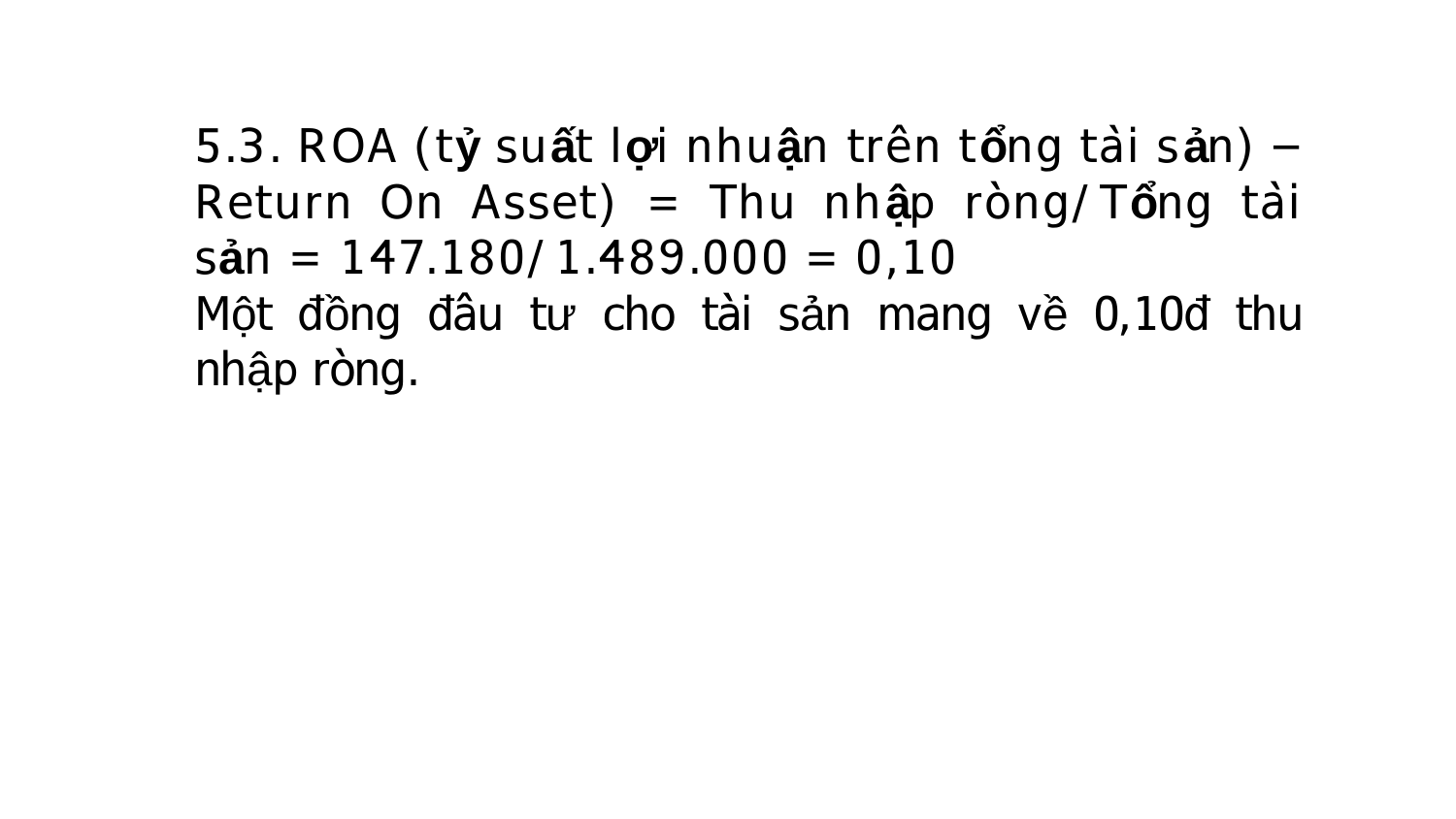

5.3. ROA (tỷ suất lợi nhuận trên tổng tài sản) – Return On Asset) = Thu nhập ròng/Tổng tài sản = 147.180/1.489.000 = 0,10
Một đồng đâu tư cho tài sản mang về 0,10đ thu nhập ròng.